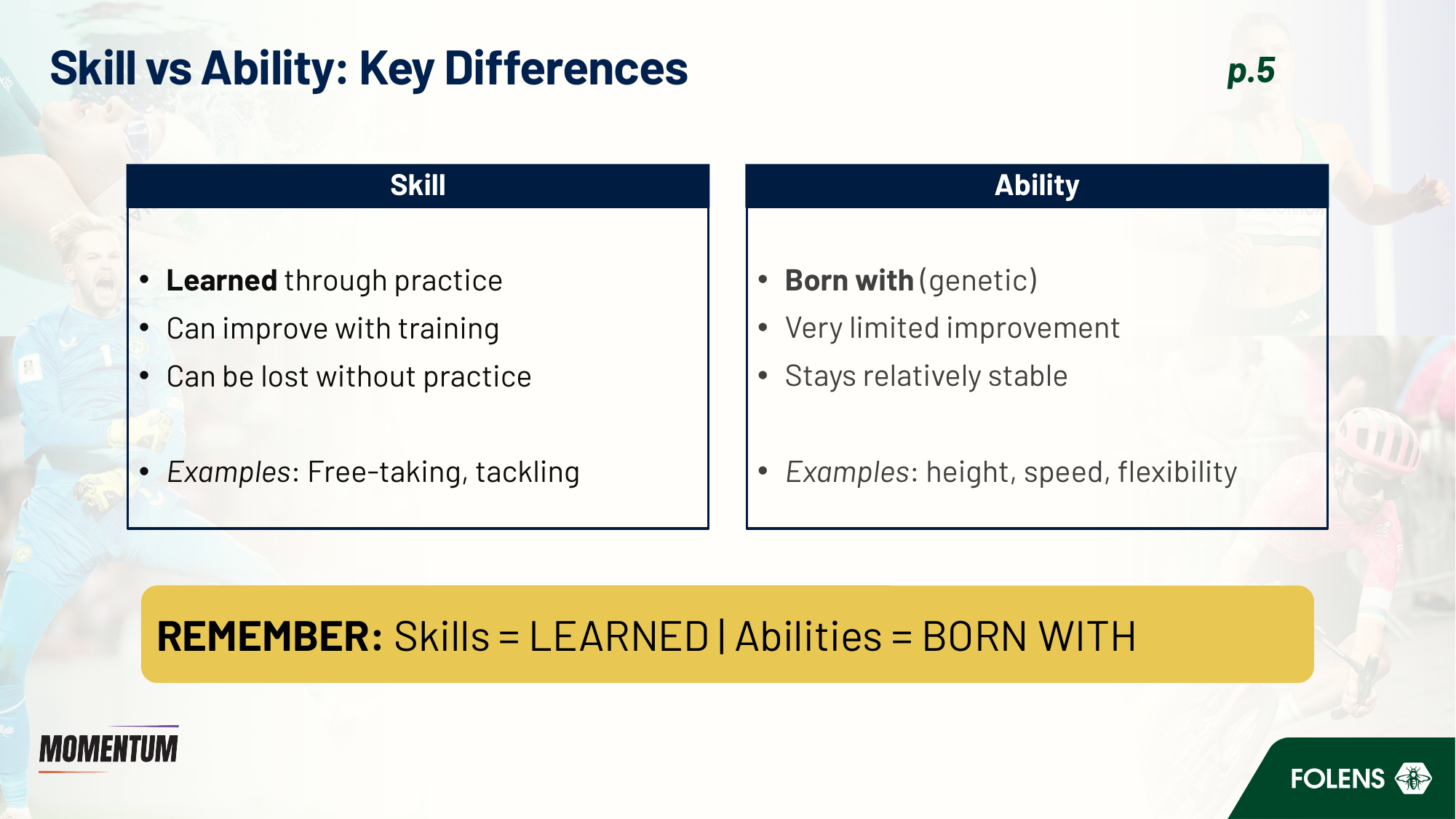

# Skill vs Ability: Key Differences
p.5

Ability
Skill

Learned through practice
Can improve with training
Can be lost without practice

Examples: Free-taking, tackling

Born with (genetic)
Very limited improvement
Stays relatively stable

Examples: height, speed, flexibility

REMEMBER: Skills = LEARNED | Abilities = BORN WITH